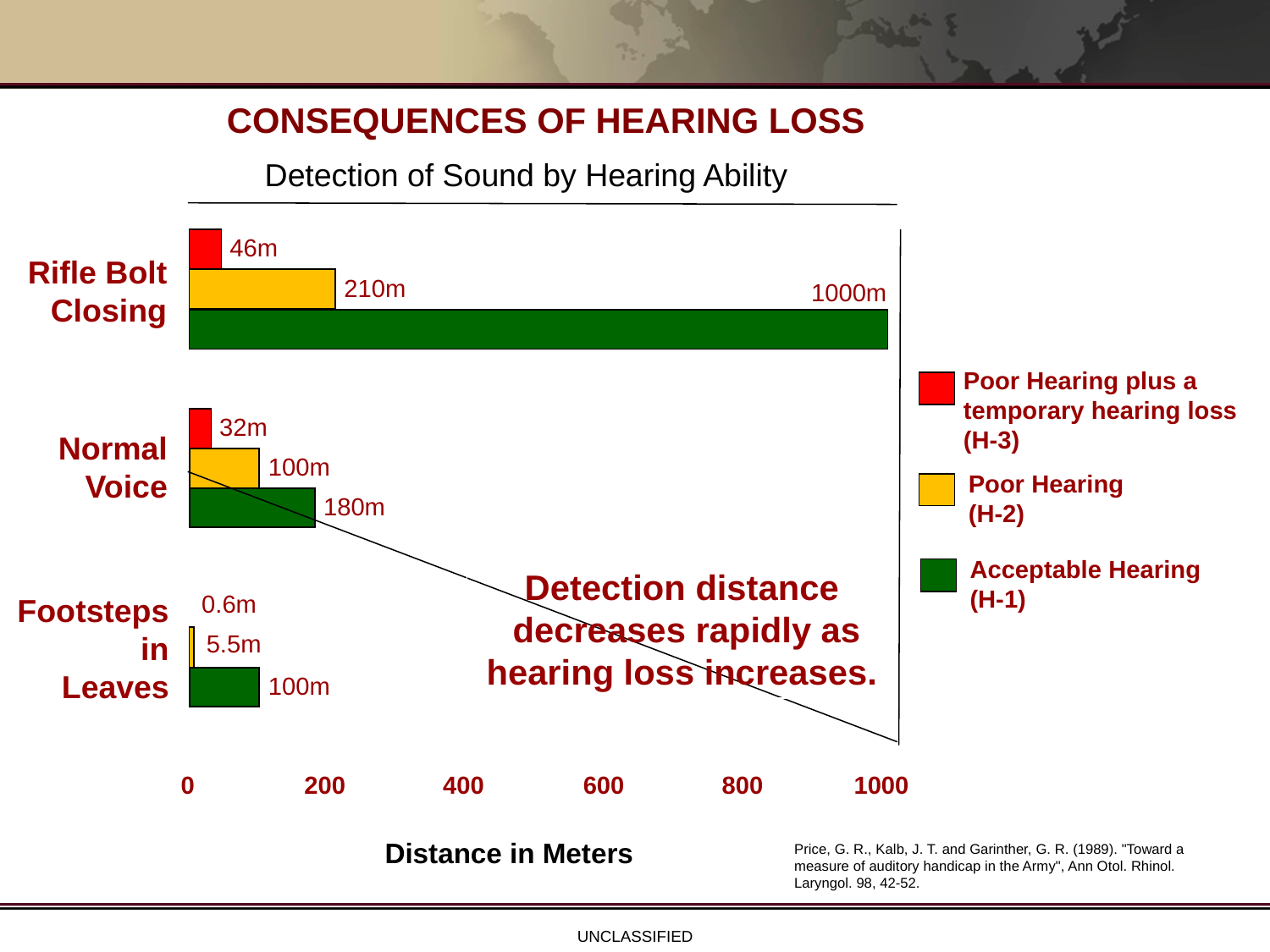

# CONSEQUENCES OF HEARING LOSS
Detection of Sound by Hearing Ability

46m
Rifle Bolt
Closing

210m
1000m

Poor Hearing plus a temporary hearing loss
(H-3)

32m
Normal
Voice

100m
Poor Hearing
(H-2)

180m
Acceptable Hearing
(H-1)

0.6m
Footsteps in
Leaves

5.5m

100m

0
200
400
600
800
1000

Distance in Meters
Detection distance
 decreases rapidly as hearing loss increases.
Price, G. R., Kalb, J. T. and Garinther, G. R. (1989). "Toward a measure of auditory handicap in the Army", Ann Otol. Rhinol. Laryngol. 98, 42-52.